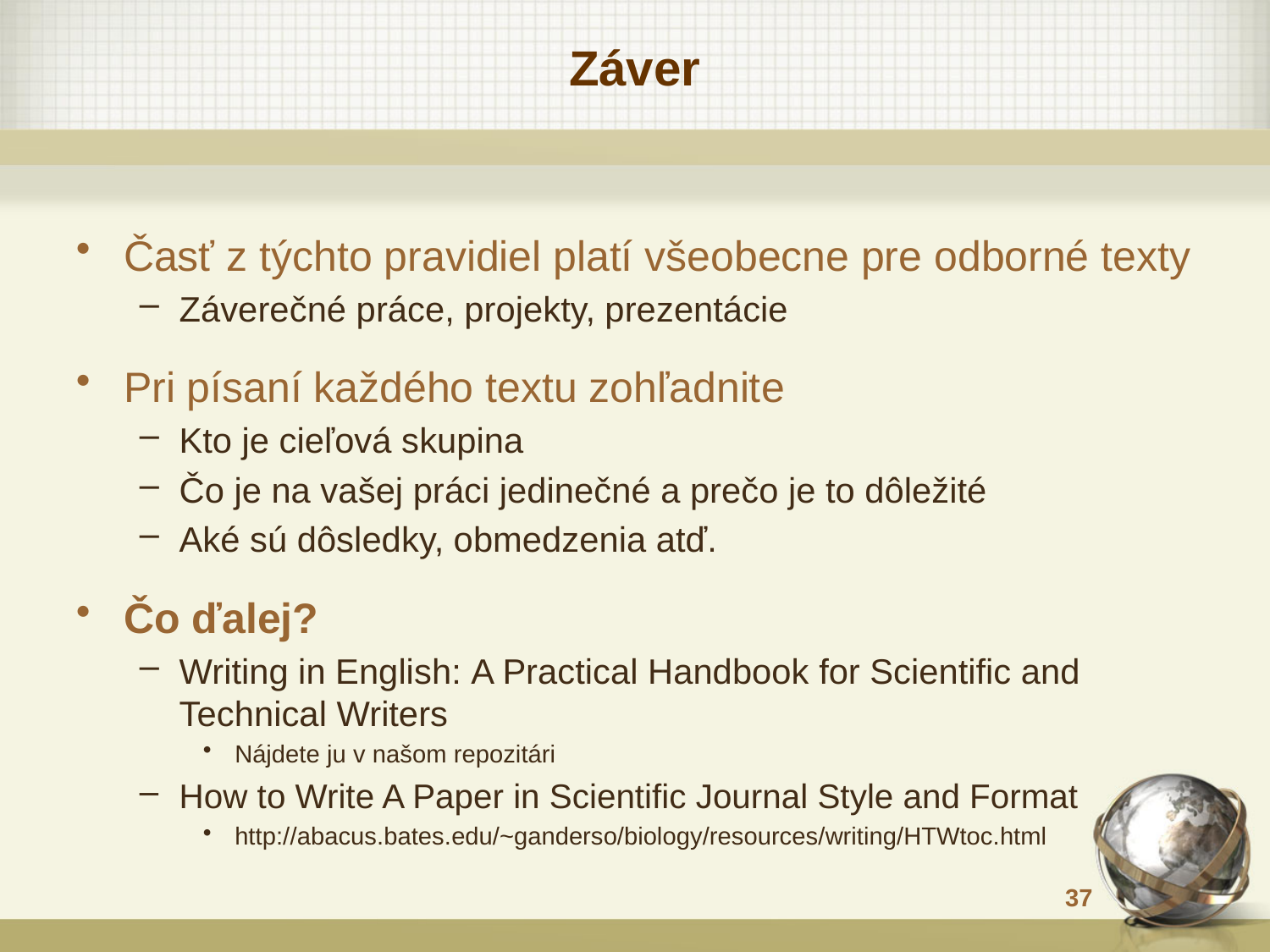

# Záver
Časť z týchto pravidiel platí všeobecne pre odborné texty
Záverečné práce, projekty, prezentácie
Pri písaní každého textu zohľadnite
Kto je cieľová skupina
Čo je na vašej práci jedinečné a prečo je to dôležité
Aké sú dôsledky, obmedzenia atď.
Čo ďalej?
Writing in English: A Practical Handbook for Scientific and Technical Writers
Nájdete ju v našom repozitári
How to Write A Paper in Scientific Journal Style and Format
http://abacus.bates.edu/~ganderso/biology/resources/writing/HTWtoc.html